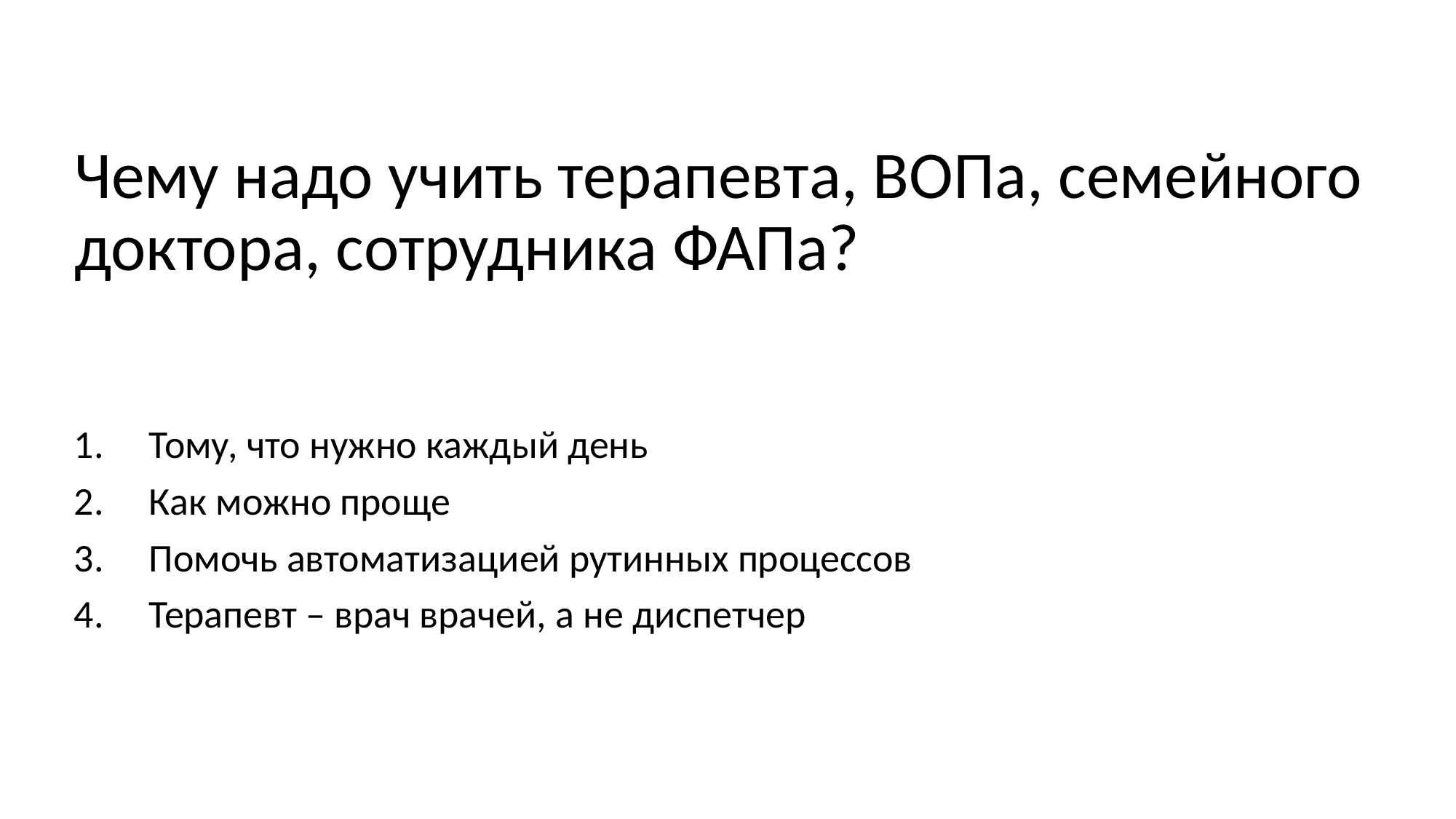

# Чему надо учить терапевта, ВОПа, семейного доктора, сотрудника ФАПа?
Тому, что нужно каждый день
Как можно проще
Помочь автоматизацией рутинных процессов
Терапевт – врач врачей, а не диспетчер